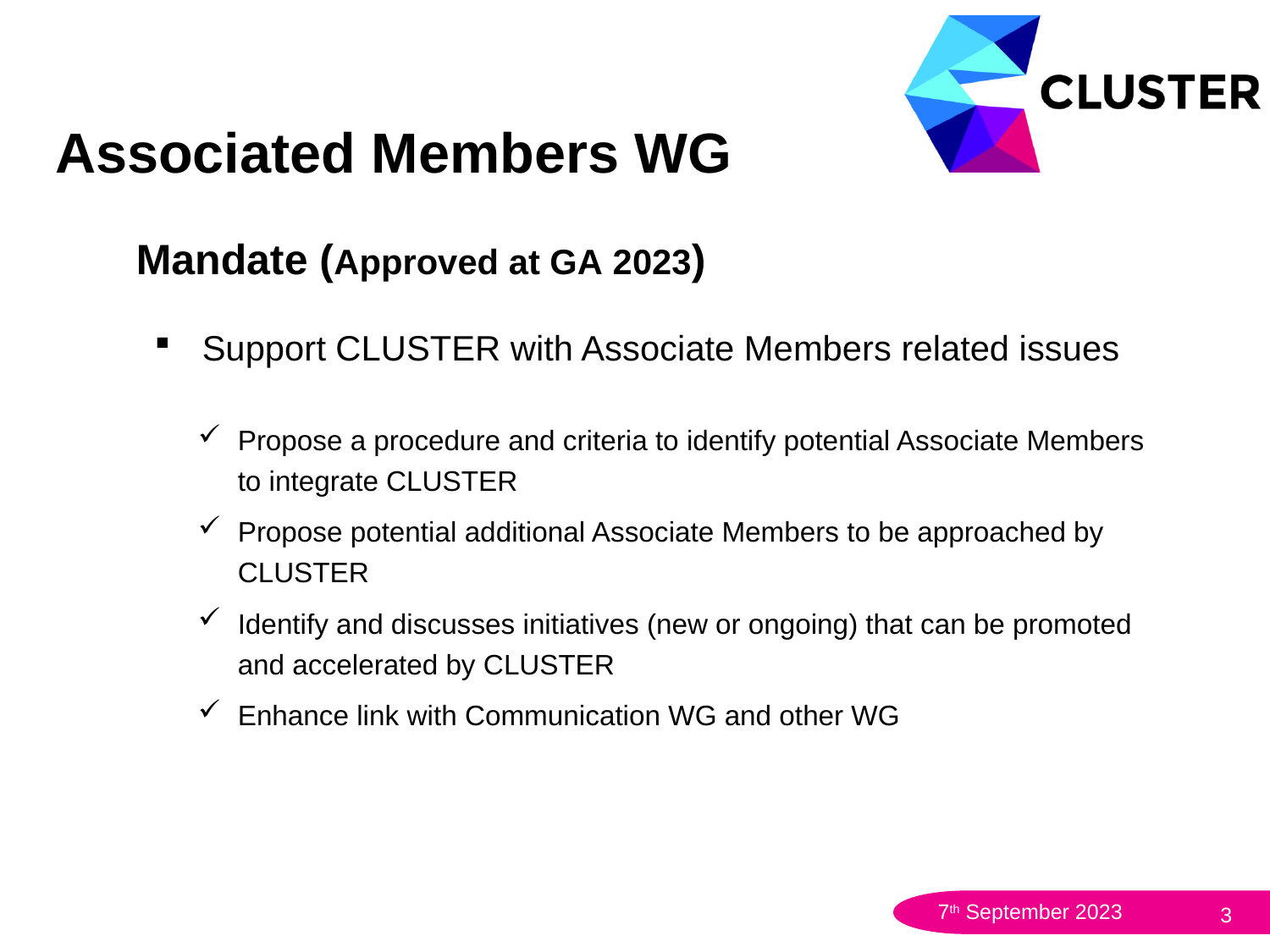

# Associated Members WG
Mandate (Approved at GA 2023)
Support CLUSTER with Associate Members related issues

Propose a procedure and criteria to identify potential Associate Members to integrate CLUSTER
Propose potential additional Associate Members to be approached by CLUSTER
Identify and discusses initiatives (new or ongoing) that can be promoted and accelerated by CLUSTER
Enhance link with Communication WG and other WG

7th September 2023
3